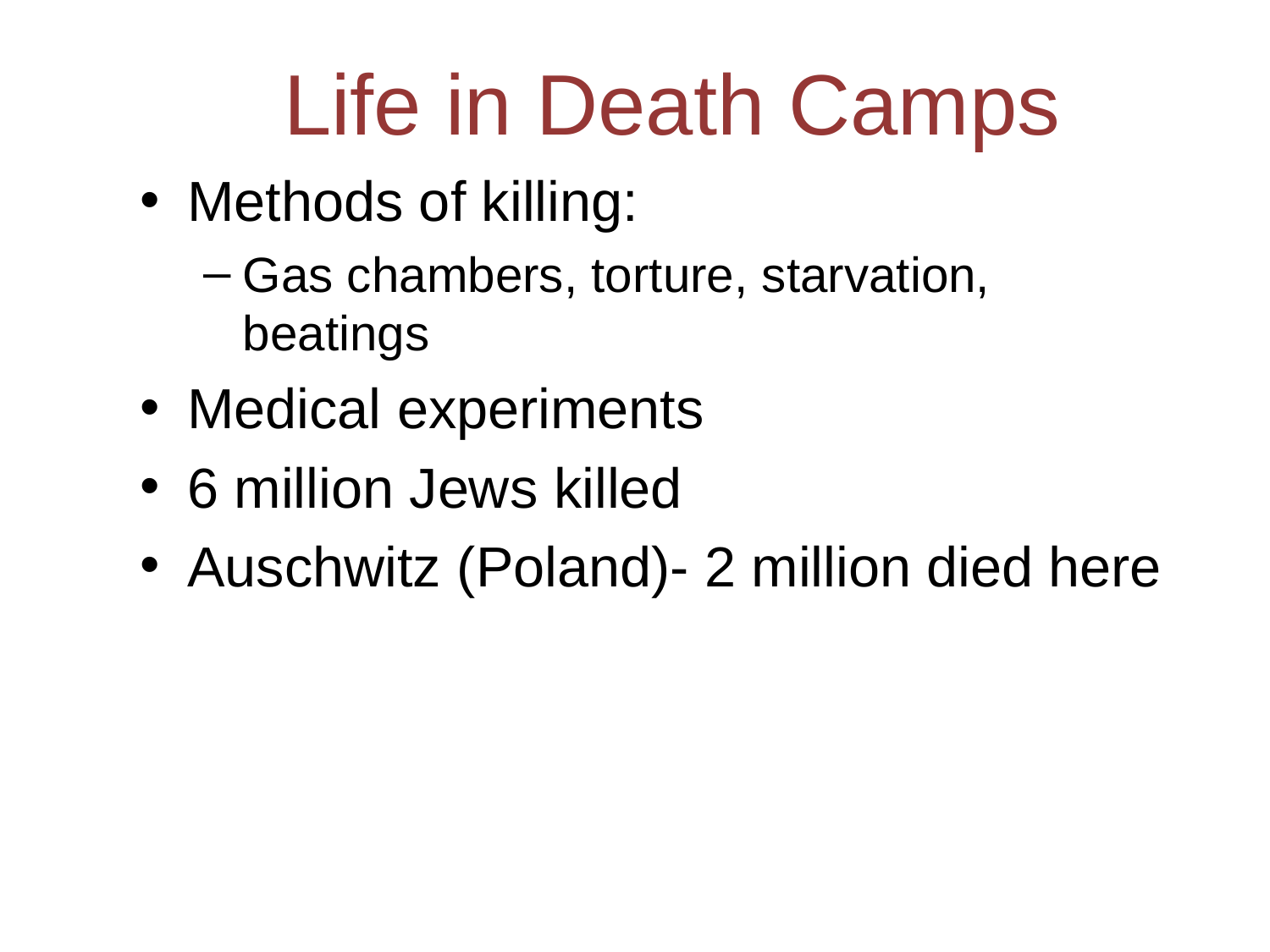

# Life in Death Camps
Methods of killing:
Gas chambers, torture, starvation, beatings
Medical experiments
6 million Jews killed
Auschwitz (Poland)- 2 million died here